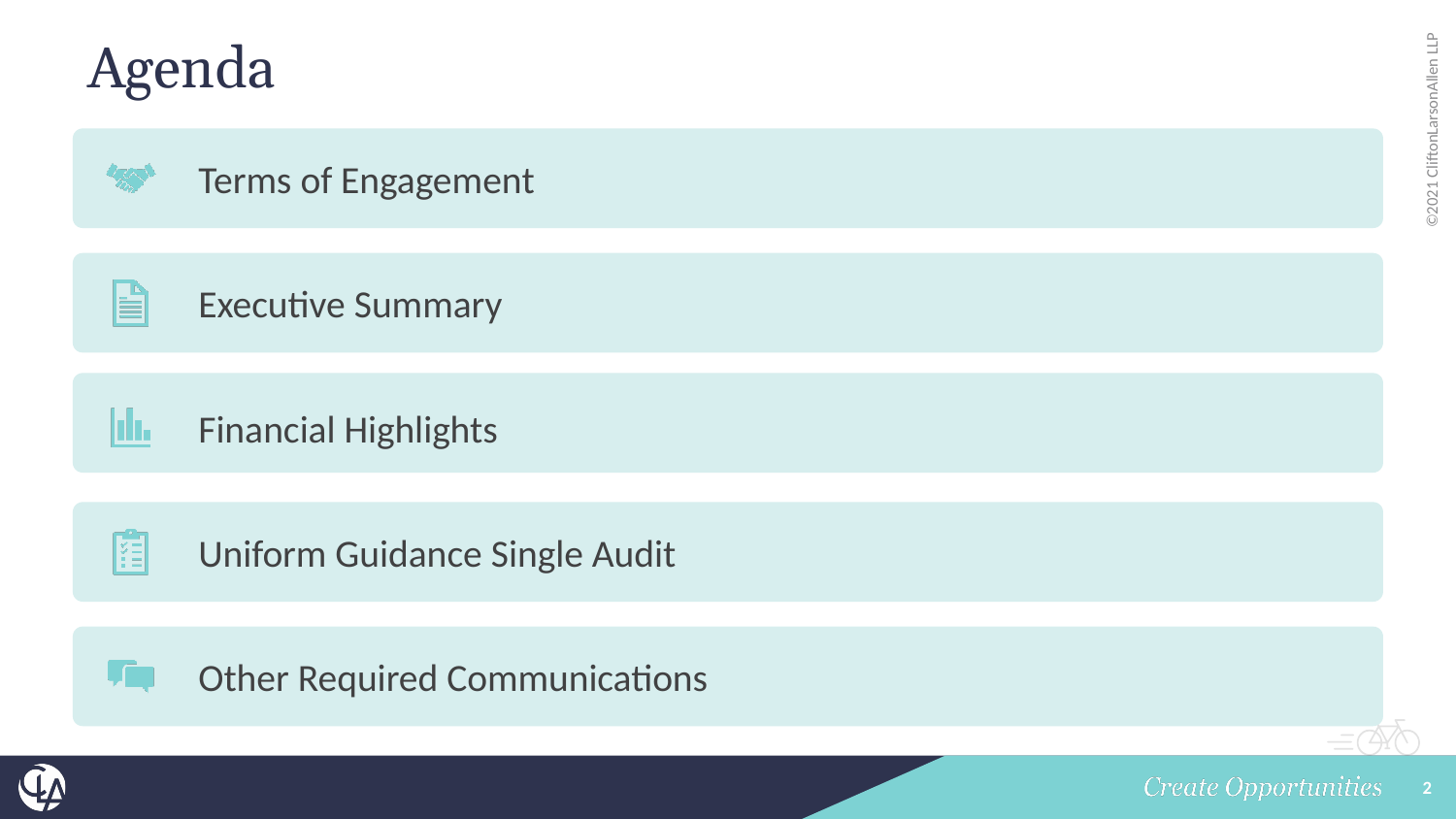

# Agenda
Terms of Engagement
Executive Summary
Financial Highlights
Uniform Guidance Single Audit
Other Required Communications
2